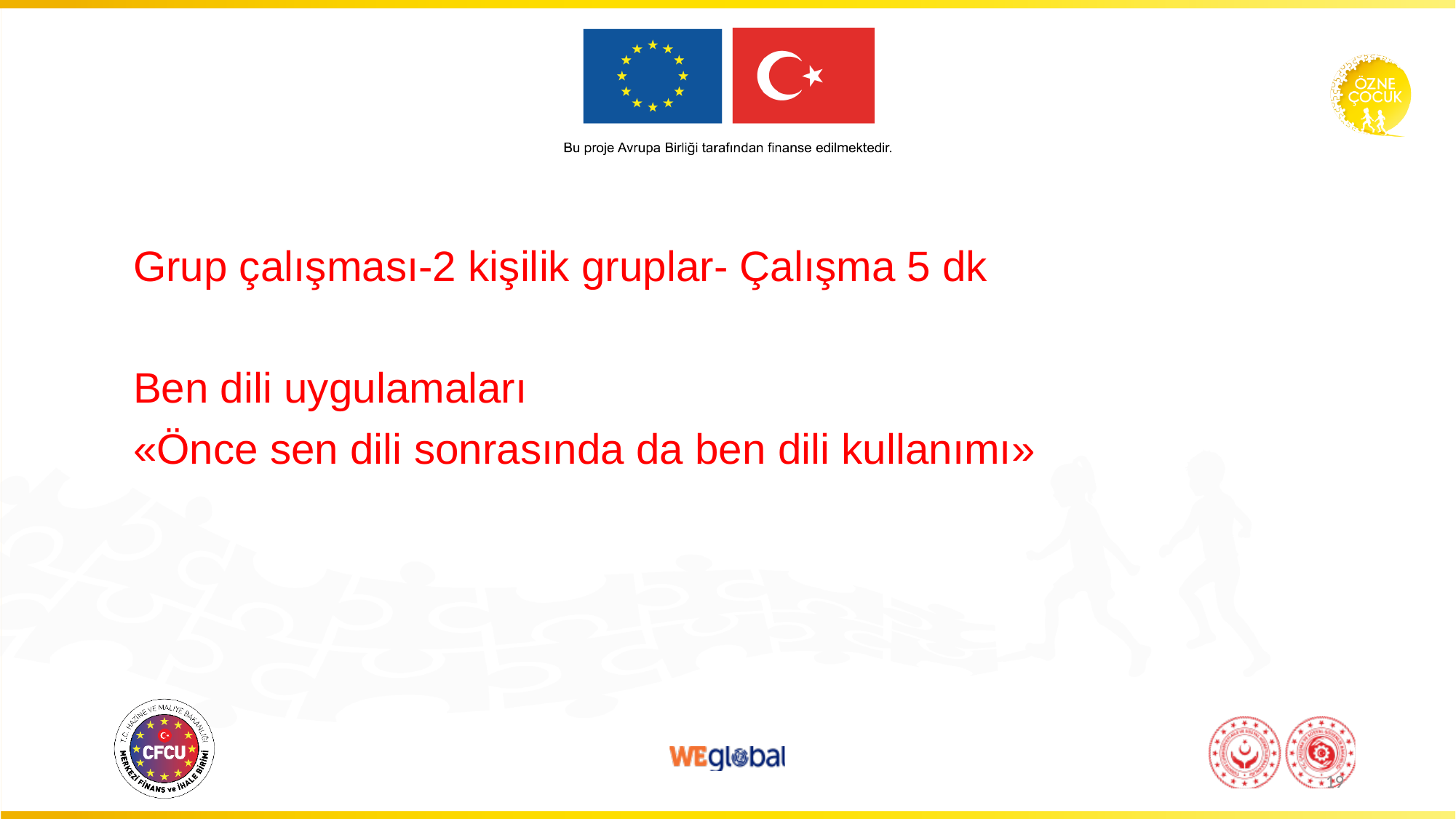

Grup çalışması-2 kişilik gruplar- Çalışma 5 dk

Ben dili uygulamaları
«Önce sen dili sonrasında da ben dili kullanımı»
19